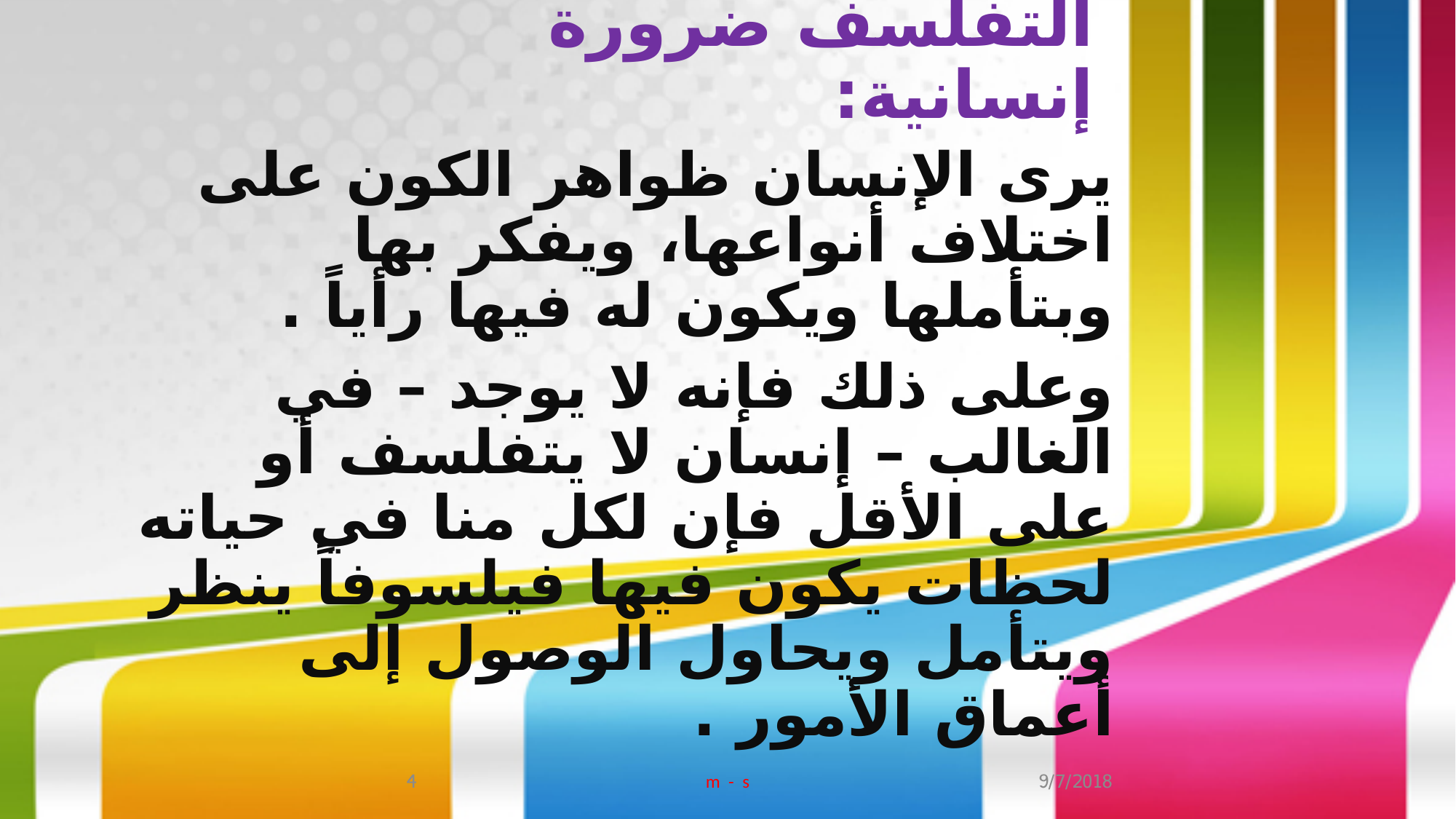

# التفلسف ضرورة إنسانية:
يرى الإنسان ظواهر الكون على اختلاف أنواعها، ويفكر بها وبتأملها ويكون له فيها رأياً .
وعلى ذلك فإنه لا يوجد – في الغالب – إنسان لا يتفلسف أو على الأقل فإن لكل منا في حياته لحظات يكون فيها فيلسوفاً ينظر ويتأمل ويحاول الوصول إلى أعماق الأمور .

4
m  -  s
9/7/2018